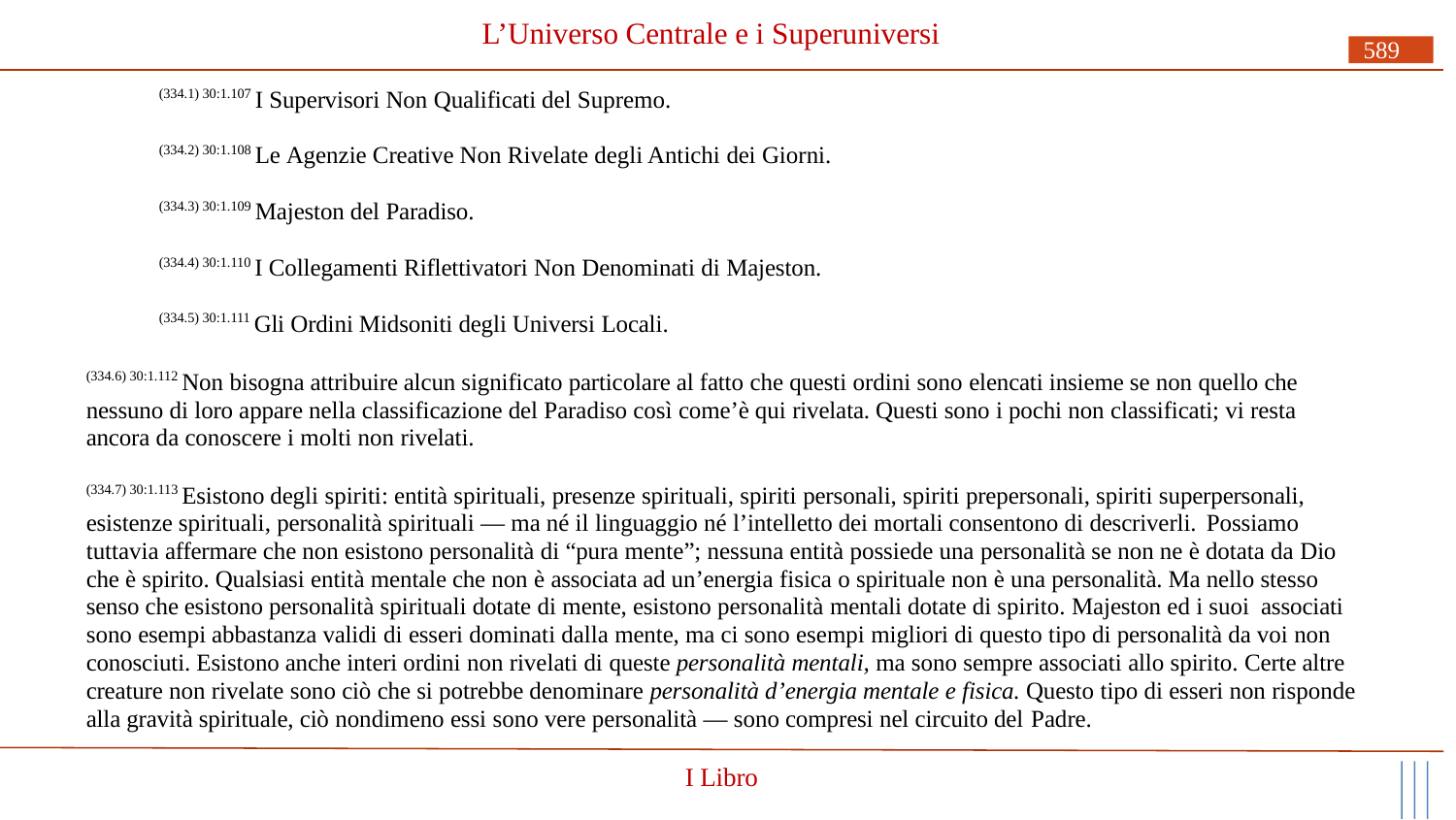

# L’Universo Centrale e i Superuniversi
589

(334.1) 30:1.107 I Supervisori Non Qualificati del Supremo.
(334.2) 30:1.108 Le Agenzie Creative Non Rivelate degli Antichi dei Giorni.
(334.3) 30:1.109 Majeston del Paradiso.
(334.4) 30:1.110 I Collegamenti Riflettivatori Non Denominati di Majeston.
(334.5) 30:1.111 Gli Ordini Midsoniti degli Universi Locali.

(334.6) 30:1.112 Non bisogna attribuire alcun significato particolare al fatto che questi ordini sono elencati insieme se non quello che  nessuno di loro appare nella classificazione del Paradiso così come’è qui rivelata. Questi sono i pochi non classificati; vi resta  ancora da conoscere i molti non rivelati.

(334.7) 30:1.113 Esistono degli spiriti: entità spirituali, presenze spirituali, spiriti personali, spiriti prepersonali, spiriti superpersonali,  esistenze spirituali, personalità spirituali — ma né il linguaggio né l’intelletto dei mortali consentono di descriverli. Possiamo
tuttavia affermare che non esistono personalità di “pura mente”; nessuna entità possiede una personalità se non ne è dotata da Dio  che è spirito. Qualsiasi entità mentale che non è associata ad un’energia fisica o spirituale non è una personalità. Ma nello stesso  senso che esistono personalità spirituali dotate di mente, esistono personalità mentali dotate di spirito. Majeston ed i suoi associati
sono esempi abbastanza validi di esseri dominati dalla mente, ma ci sono esempi migliori di questo tipo di personalità da voi non  conosciuti. Esistono anche interi ordini non rivelati di queste personalità mentali, ma sono sempre associati allo spirito. Certe altre  creature non rivelate sono ciò che si potrebbe denominare personalità d’energia mentale e fisica. Questo tipo di esseri non risponde  alla gravità spirituale, ciò nondimeno essi sono vere personalità — sono compresi nel circuito del Padre.

I Libro